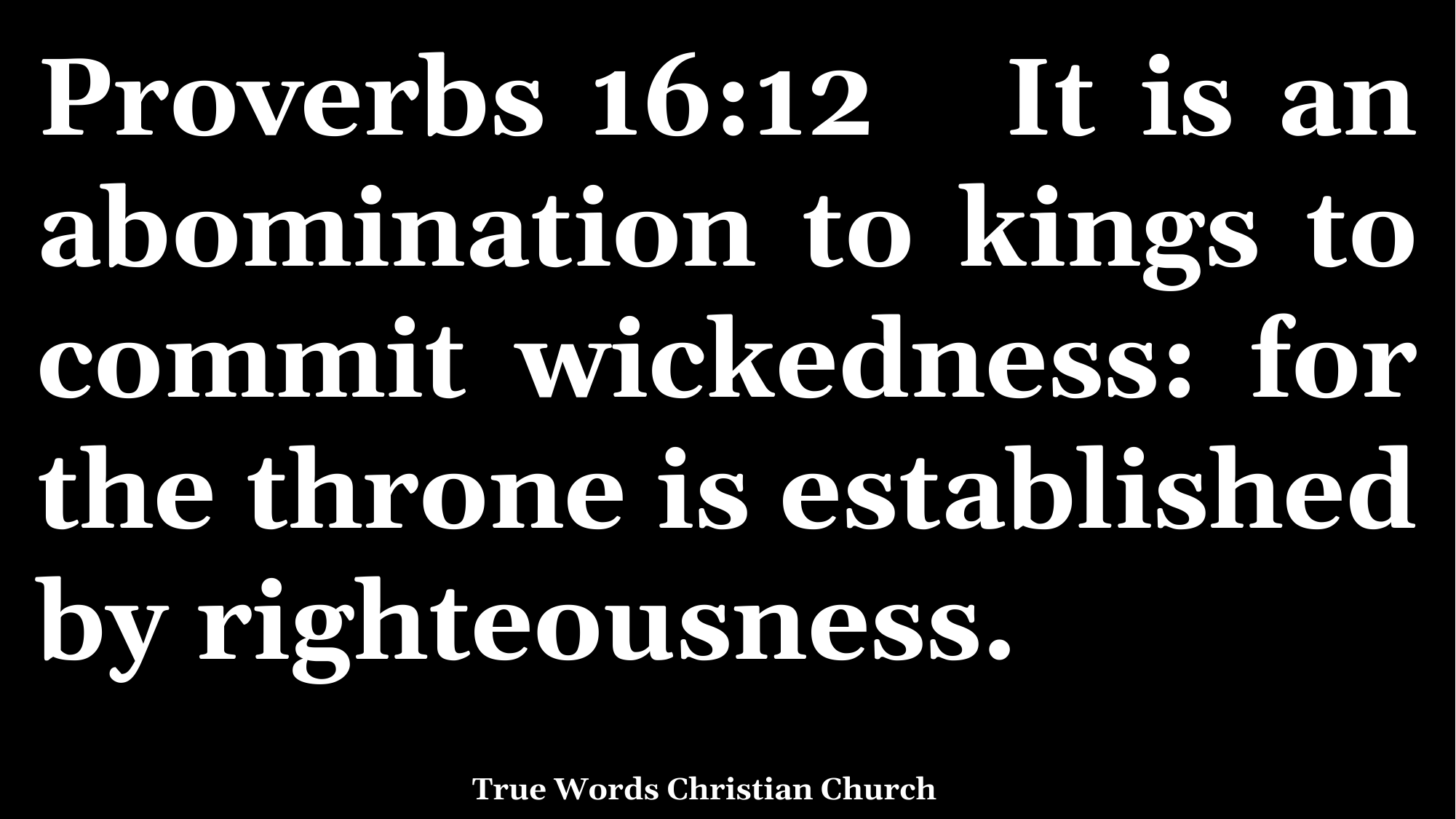

Proverbs 16:12   It is an abomination to kings to commit wickedness: for the throne is established by righteousness.
True Words Christian Church